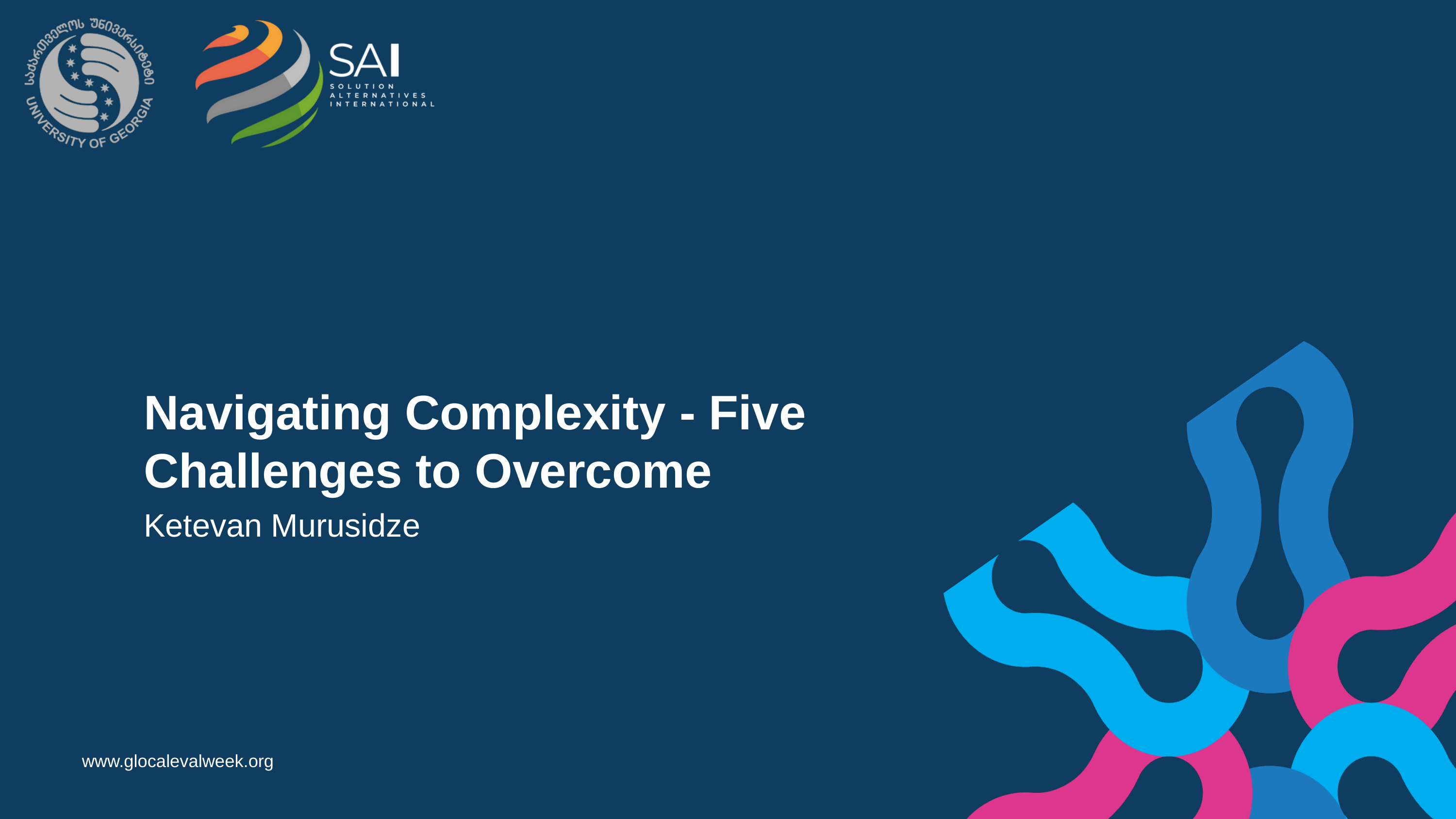

Navigating Complexity - Five Challenges to Overcome

Ketevan Murusidze
www.glocalevalweek.org